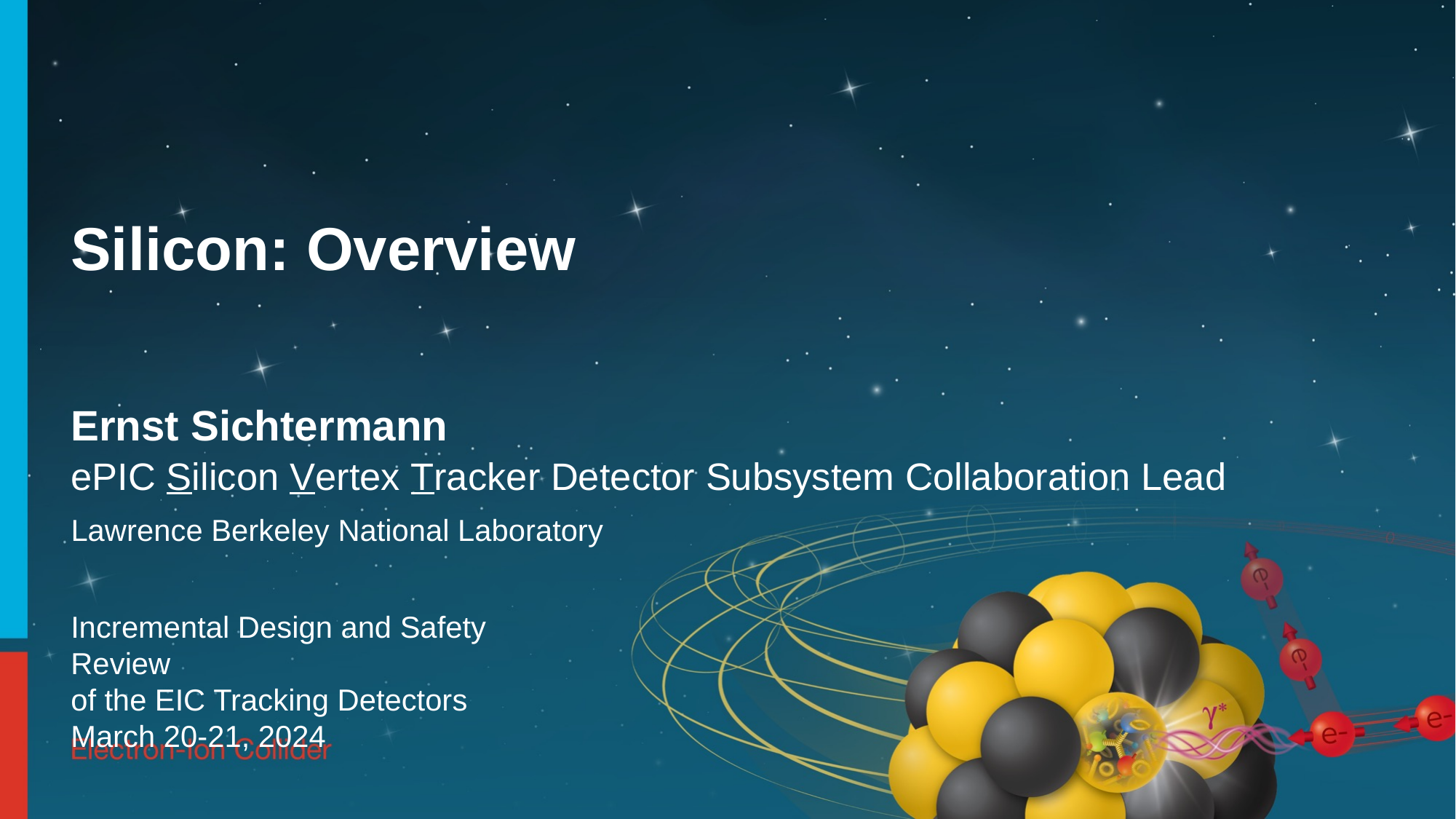

# Silicon: Overview
Ernst Sichtermann
ePIC Silicon Vertex Tracker Detector Subsystem Collaboration Lead
Lawrence Berkeley National Laboratory